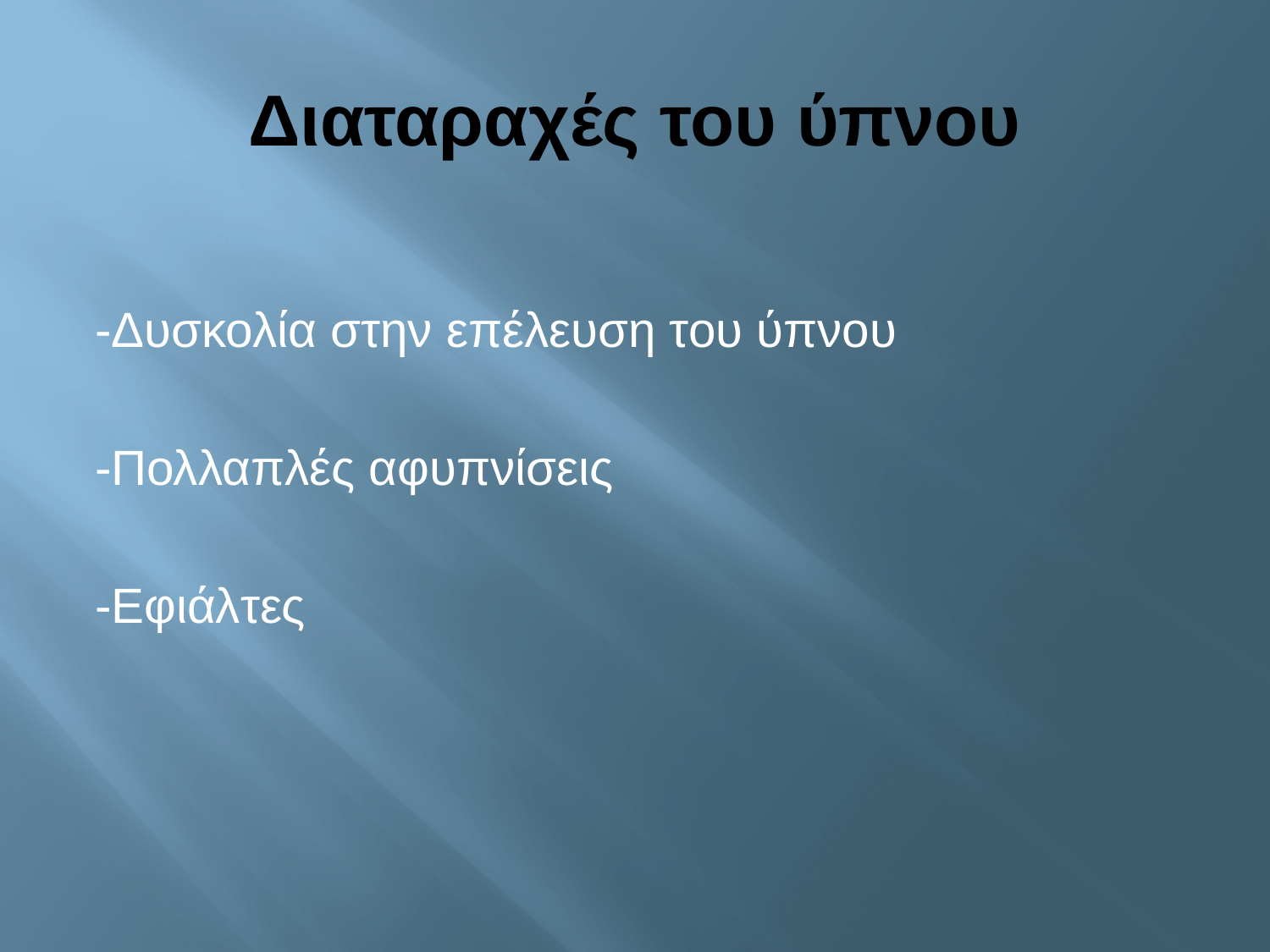

# Διαταραχές του ύπνου

-Δυσκολία στην επέλευση του ύπνου

-Πολλαπλές αφυπνίσεις

-Εφιάλτες